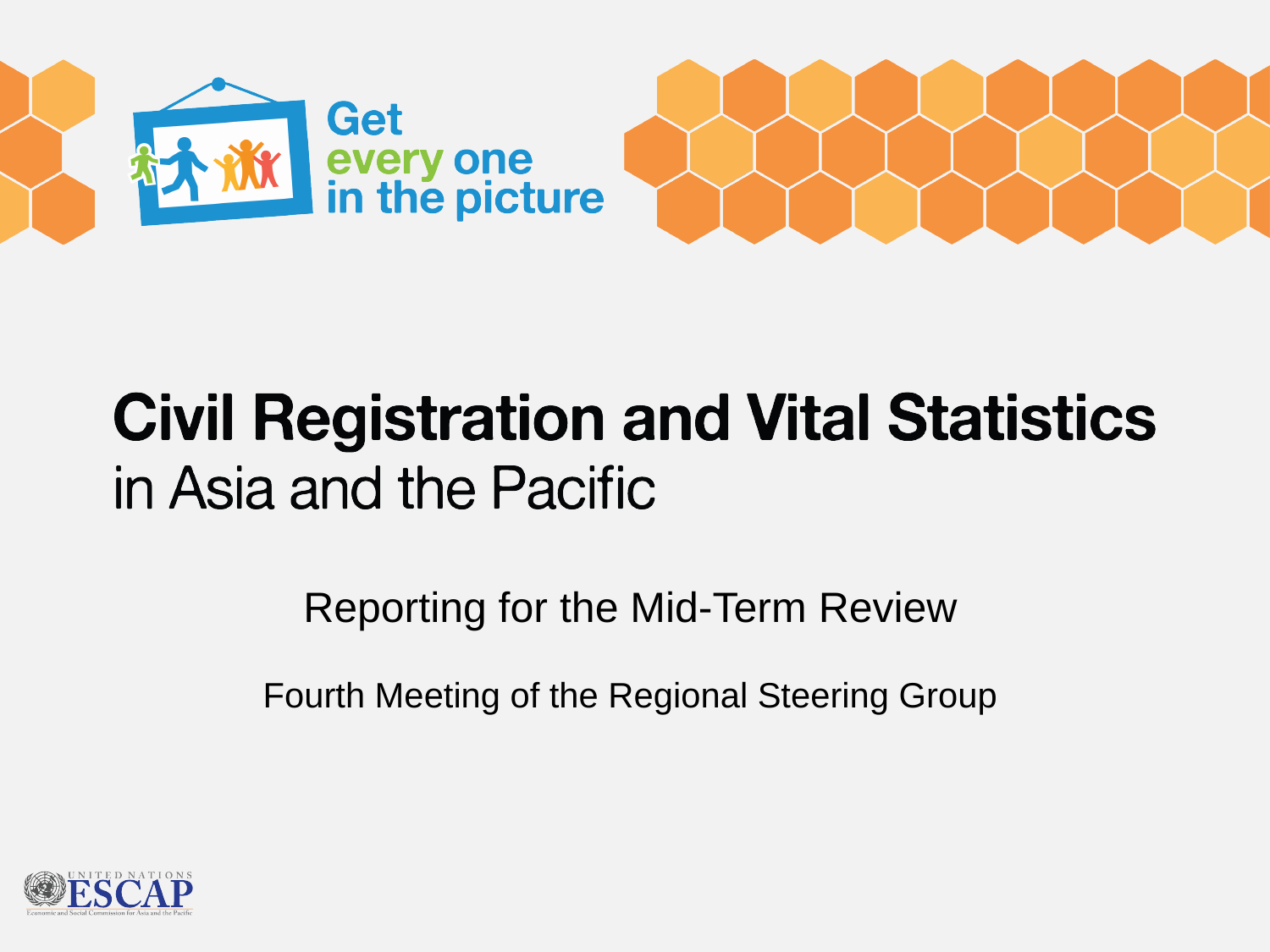

Reporting for the Mid-Term Review

Fourth Meeting of the Regional Steering Group